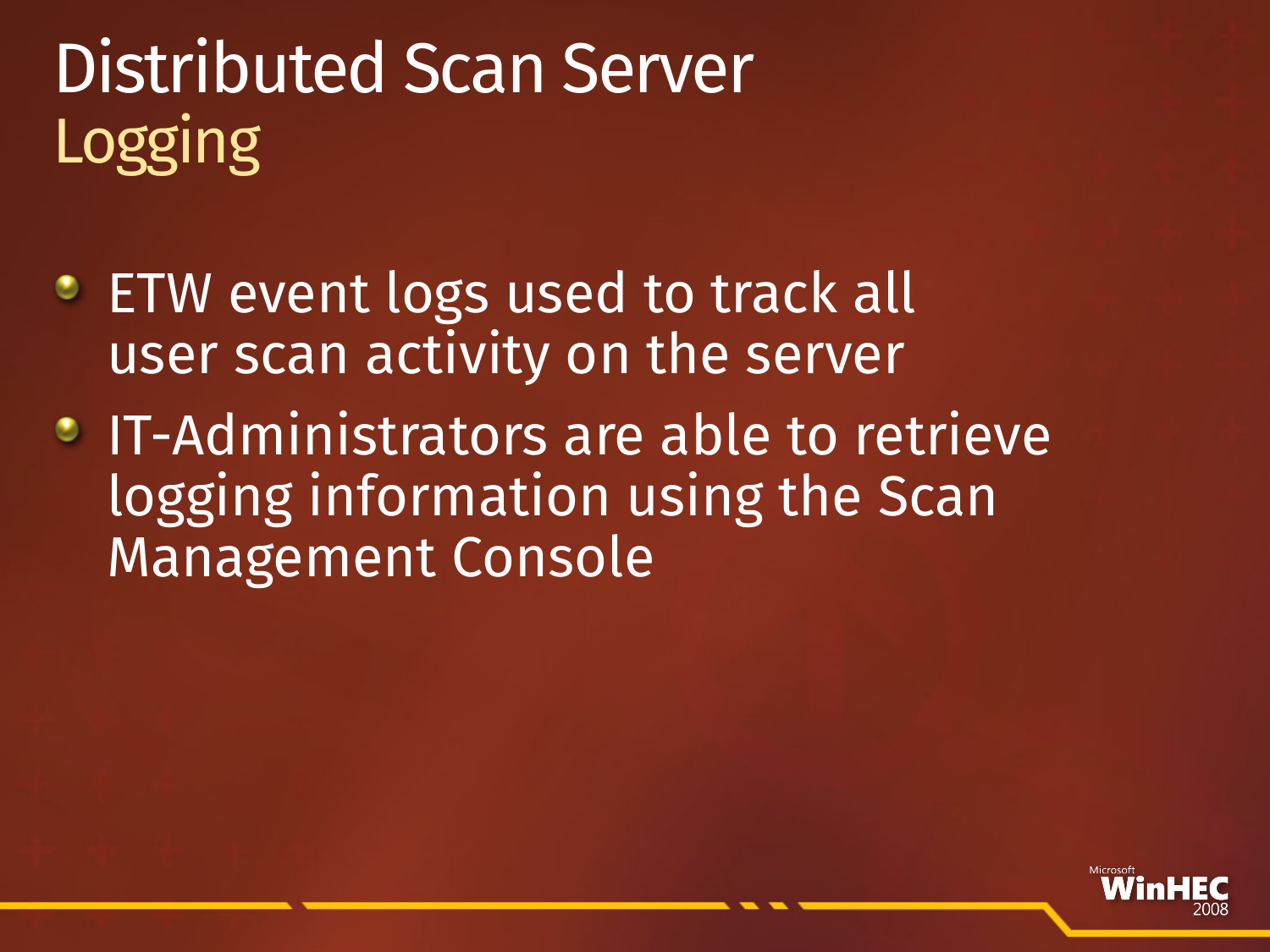

# Distributed Scan Server Logging
ETW event logs used to track all
user scan activity on the server
IT-Administrators are able to retrieve logging information using the Scan Management Console